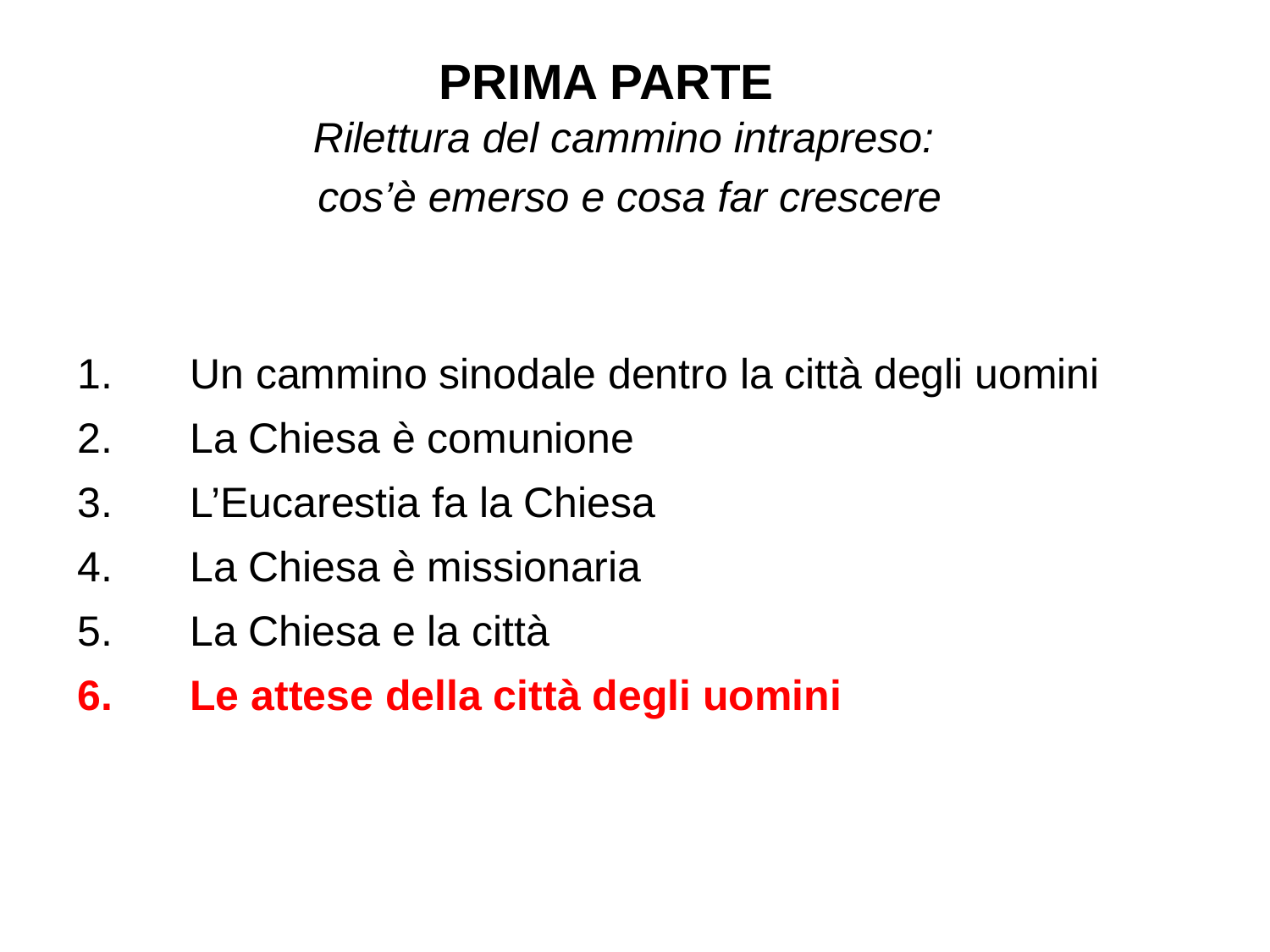

PRIMA PARTE 
Rilettura del cammino intrapreso:
cos’è emerso e cosa far crescere

Un cammino sinodale dentro la città degli uomini
La Chiesa è comunione
L’Eucarestia fa la Chiesa
La Chiesa è missionaria
La Chiesa e la città
Le attese della città degli uomini